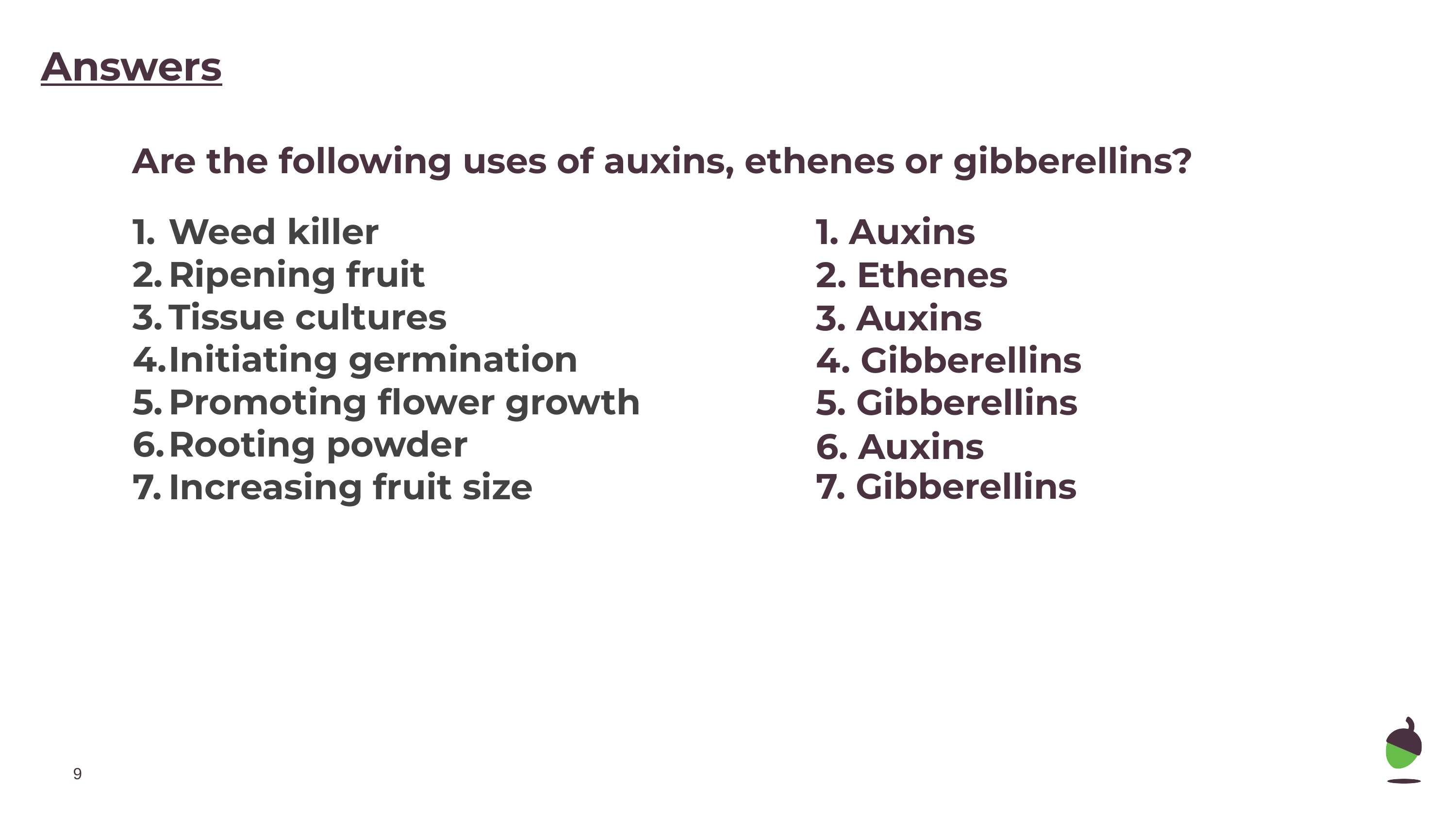

Answers
Are the following uses of auxins, ethenes or gibberellins?
Weed killer
Ripening fruit
Tissue cultures
Initiating germination
Promoting flower growth
Rooting powder
Increasing fruit size
1. Auxins
2. Ethenes
3. Auxins
4. Gibberellins
5. Gibberellins
6. Auxins
7. Gibberellins
9